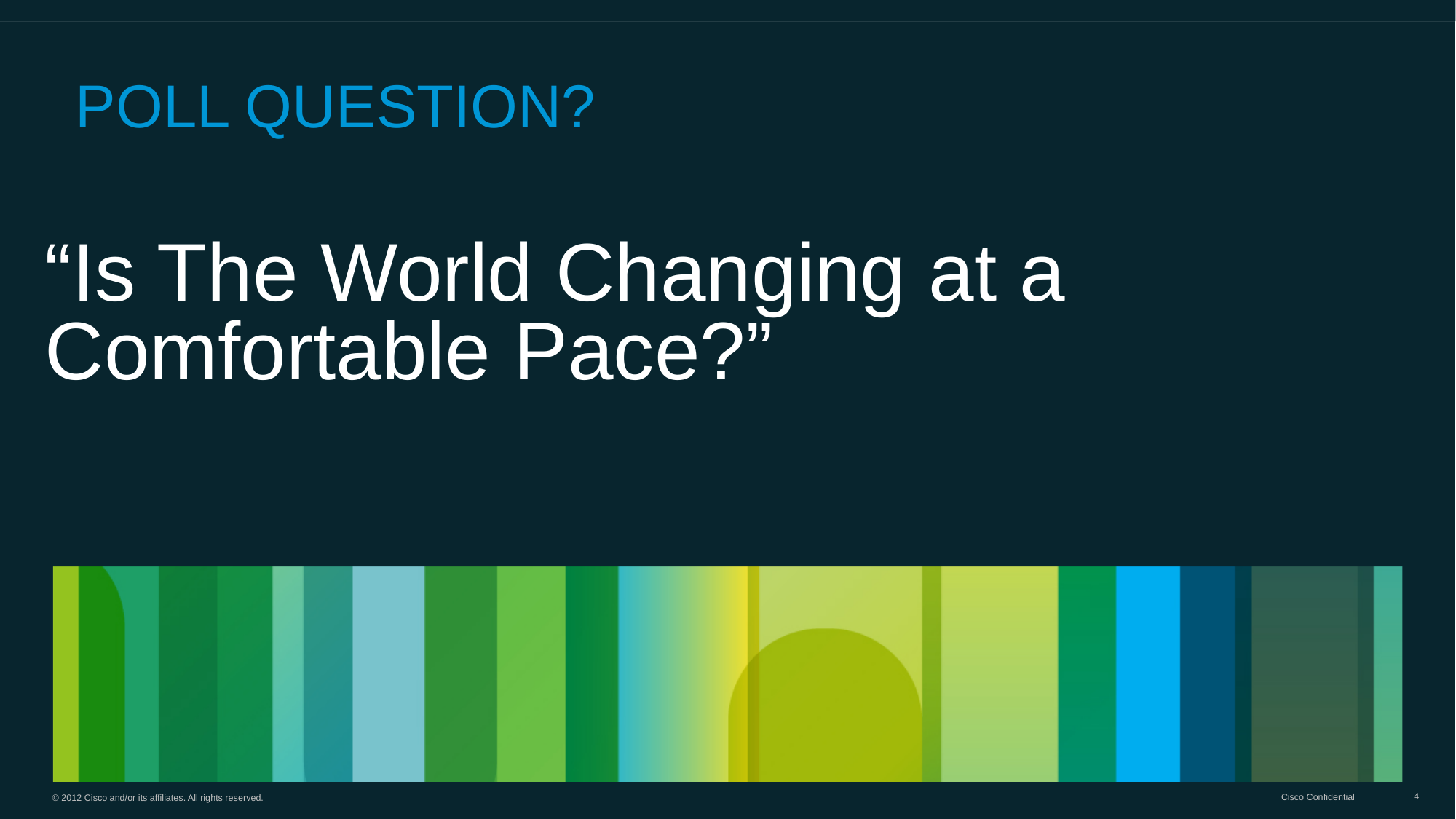

POLL QUESTION?
# “Is The World Changing at a Comfortable Pace?”